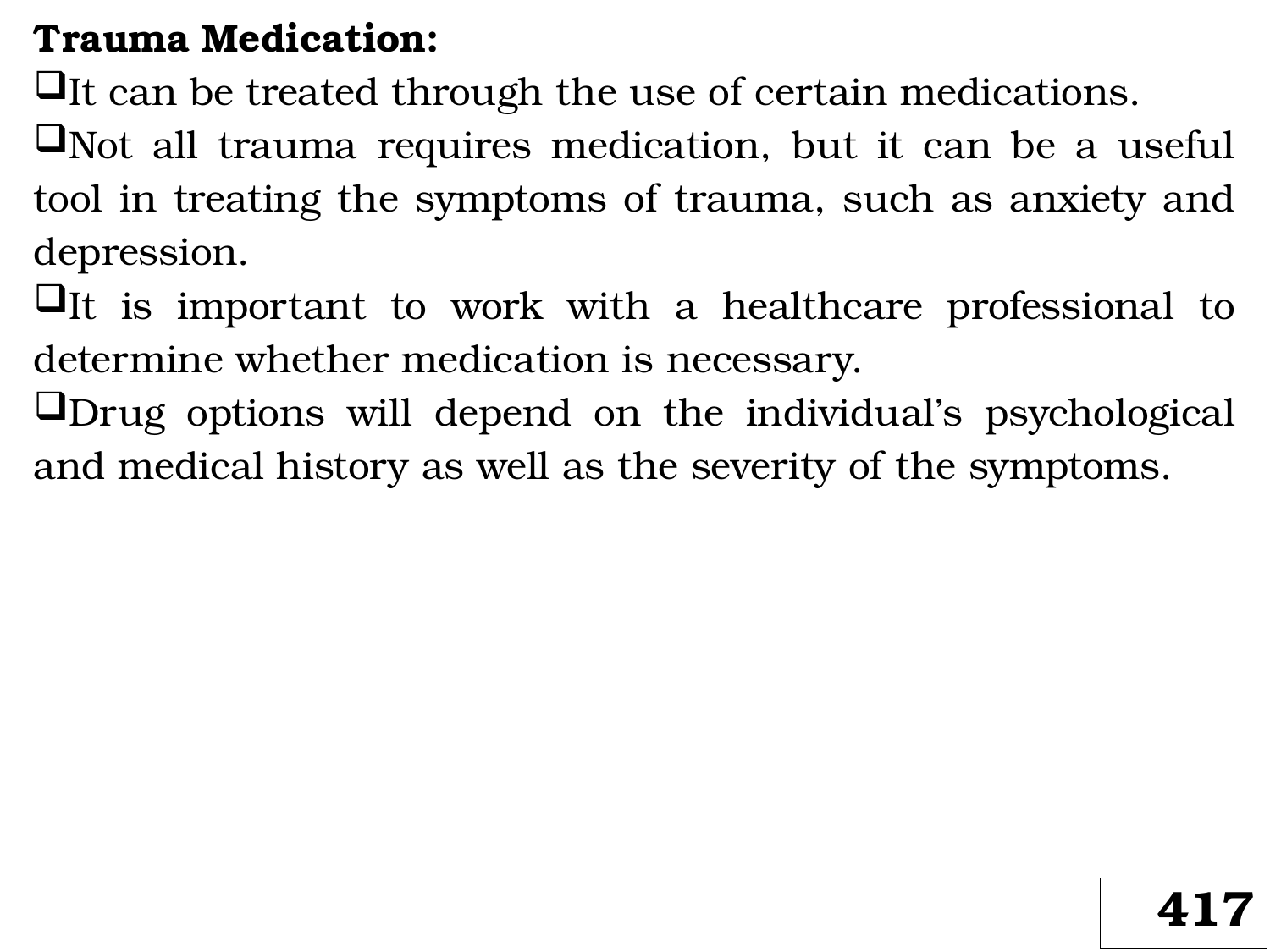

Trauma Medication:
It can be treated through the use of certain medications.
Not all trauma requires medication, but it can be a useful tool in treating the symptoms of trauma, such as anxiety and depression.
It is important to work with a healthcare professional to determine whether medication is necessary.
Drug options will depend on the individual’s psychological and medical history as well as the severity of the symptoms.

417